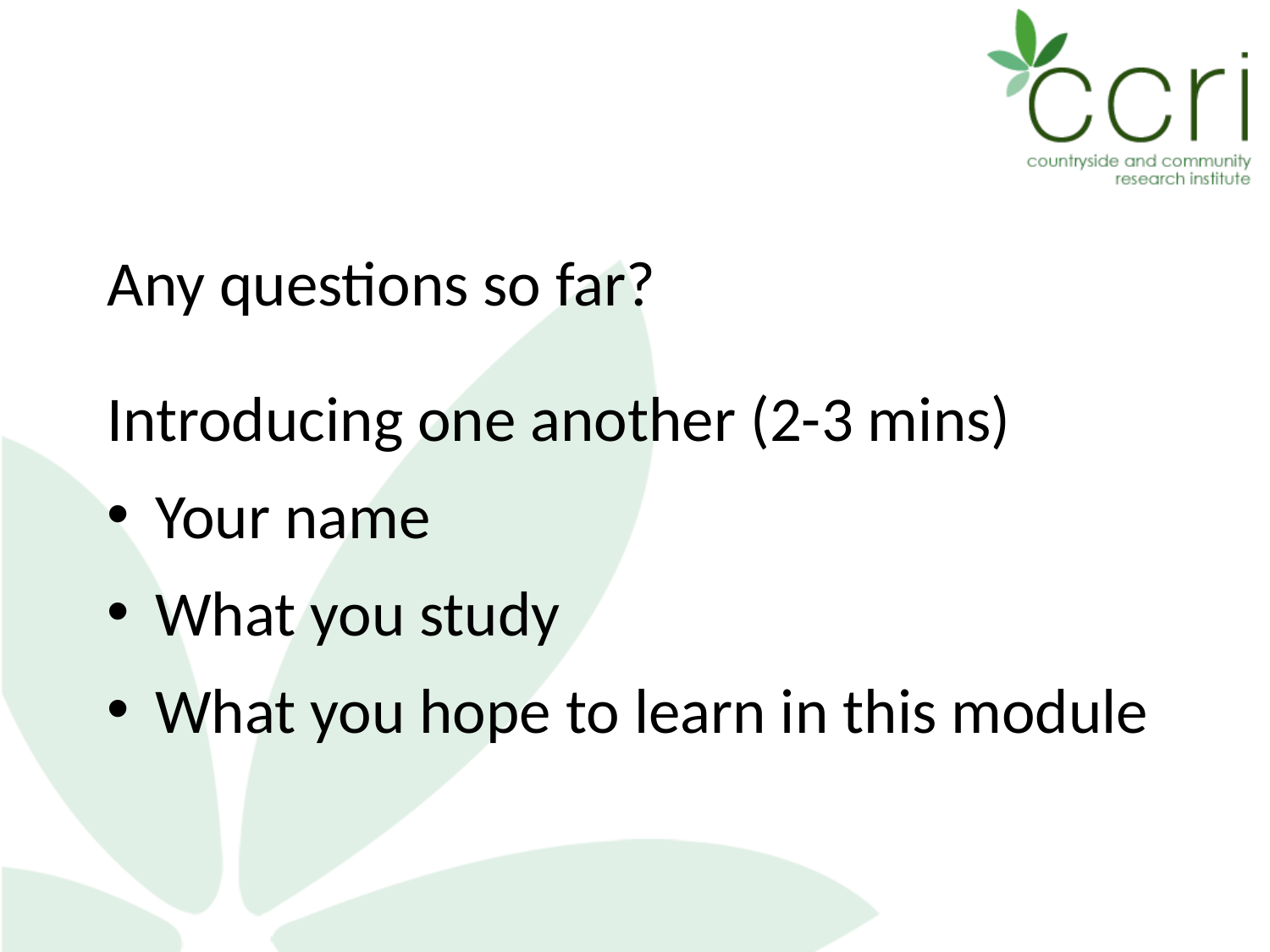

Any questions so far?

Introducing one another (2-3 mins)
Your name
What you study
What you hope to learn in this module